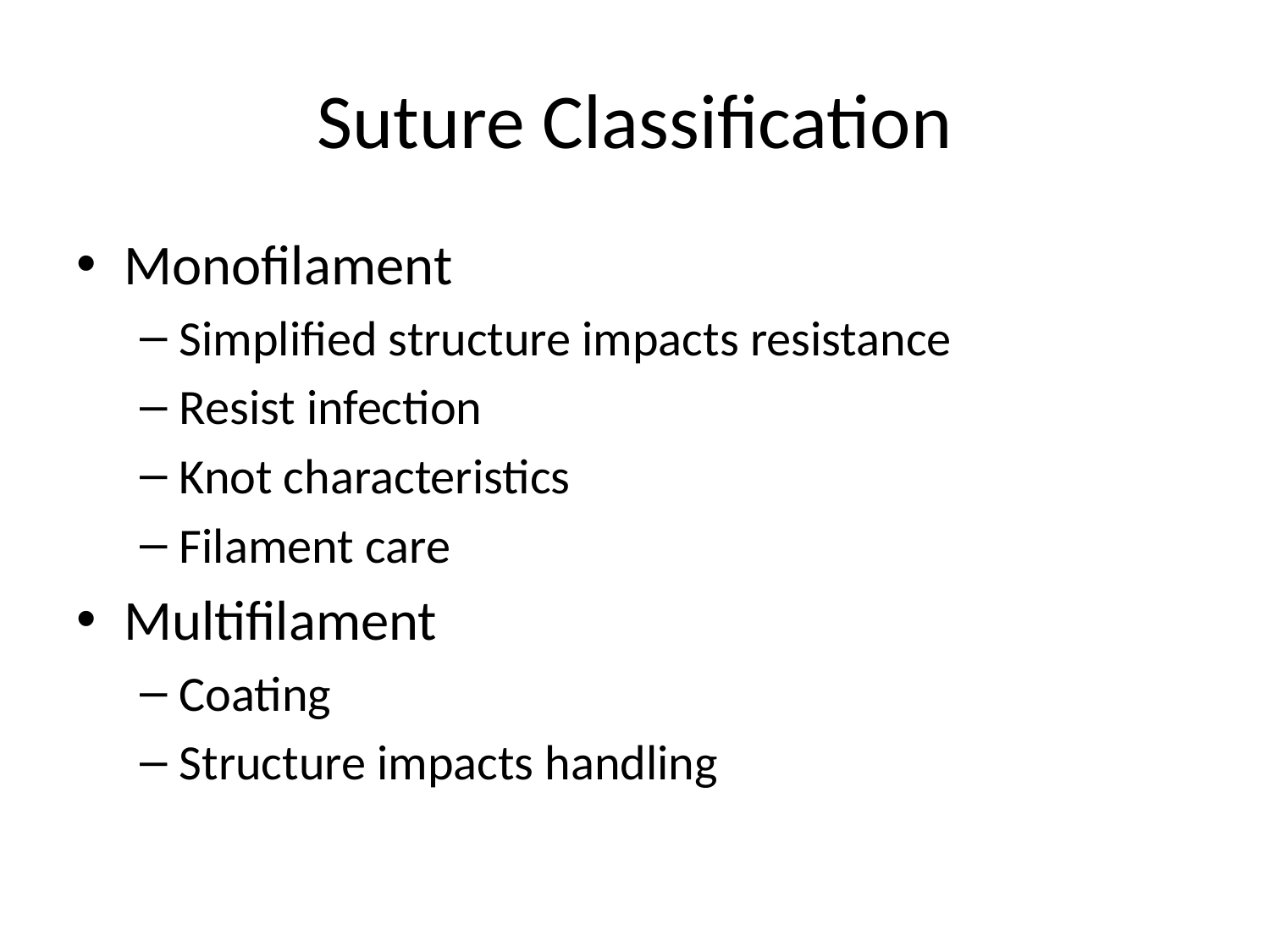

# Suture Classification
Monofilament
Simplified structure impacts resistance
Resist infection
Knot characteristics
Filament care
Multifilament
Coating
Structure impacts handling